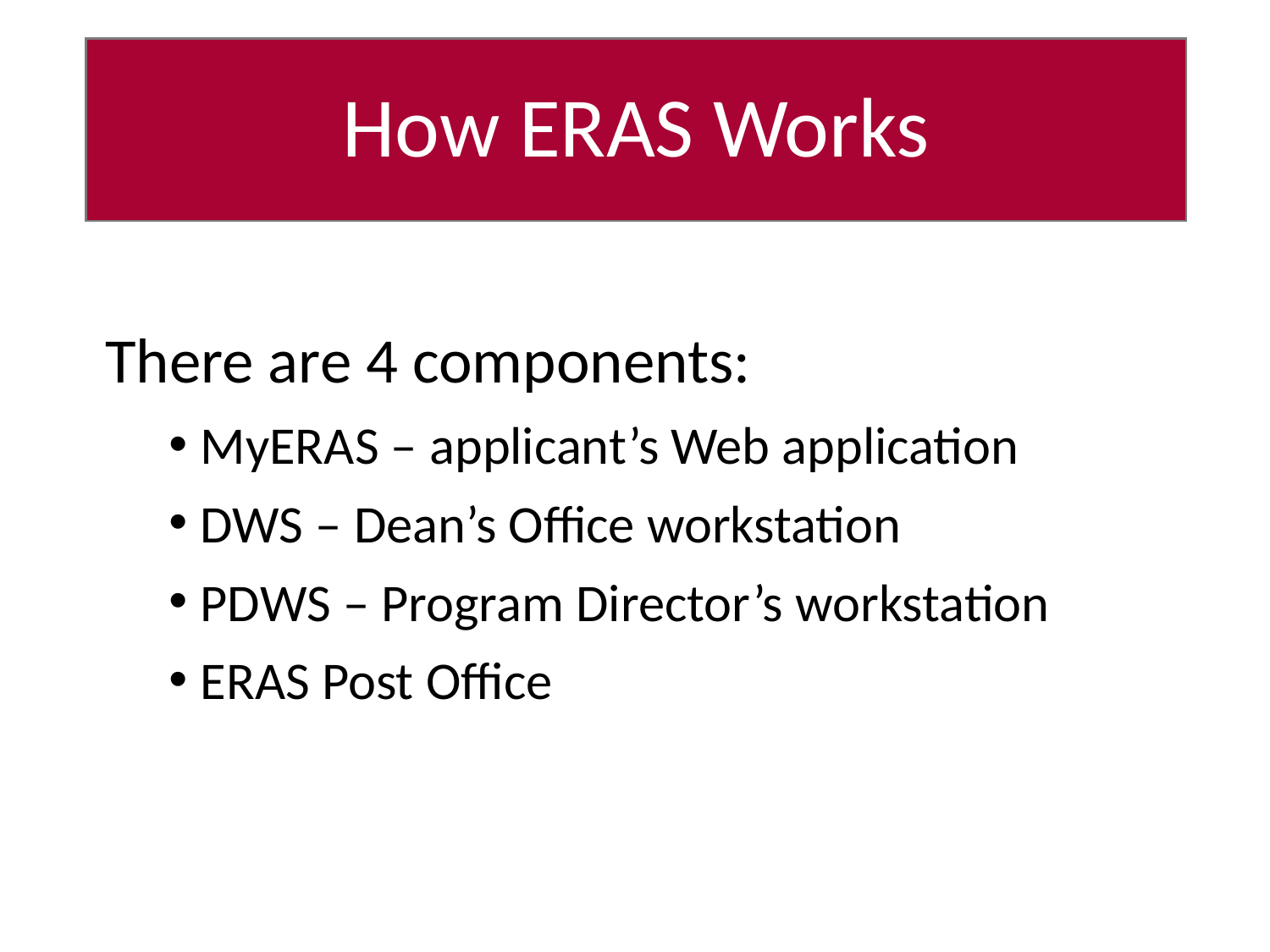

# How ERAS Works

There are 4 components:
MyERAS – applicant’s Web application
DWS – Dean’s Office workstation
PDWS – Program Director’s workstation
ERAS Post Office